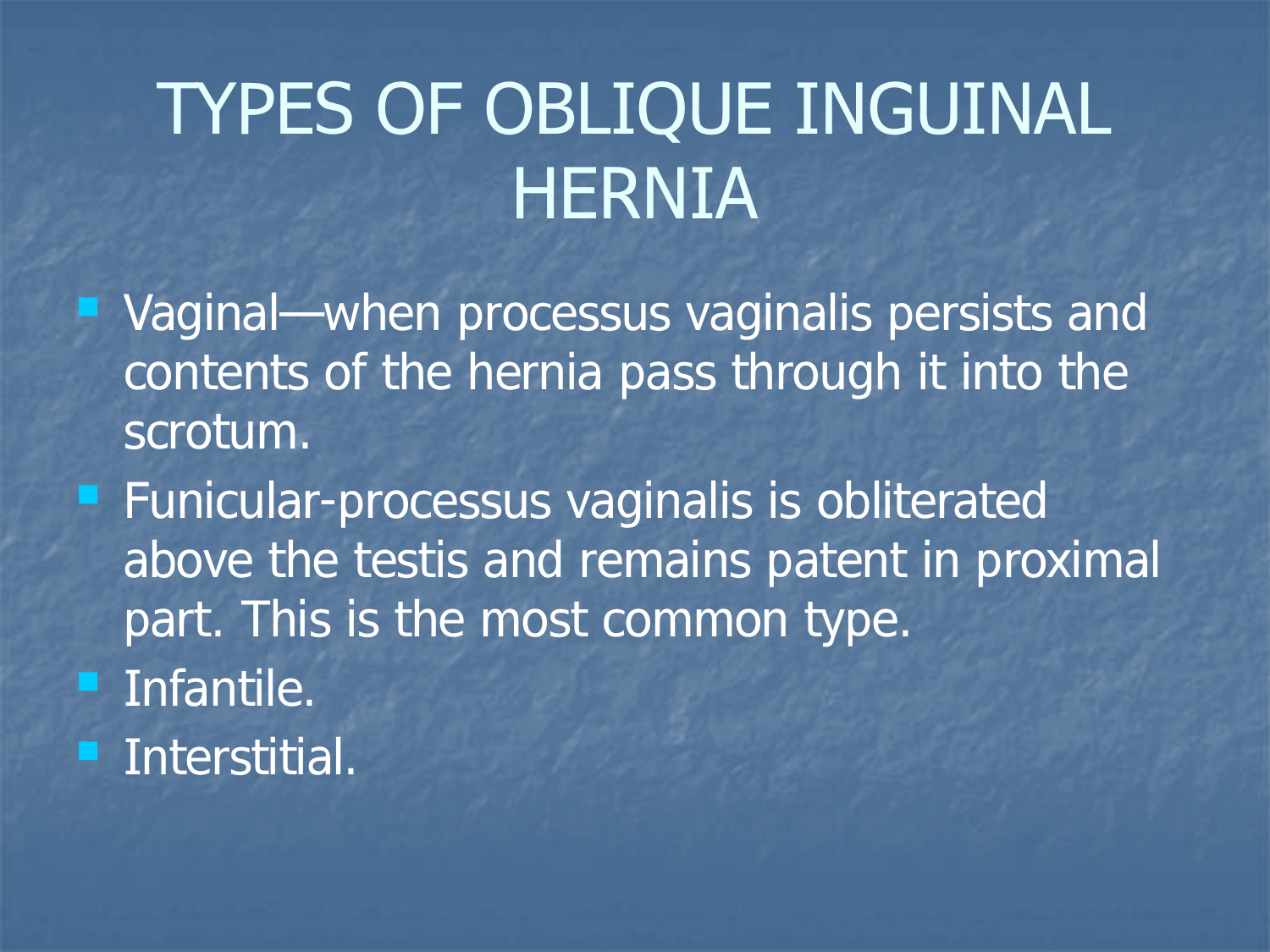

# TYPES OF OBLIQUE INGUINAL HERNIA
Vaginal—when processus vaginalis persists and contents of the hernia pass through it into the scrotum.
Funicular-processus vaginalis is obliterated above the testis and remains patent in proximal part. This is the most common type.
Infantile.
Interstitial.